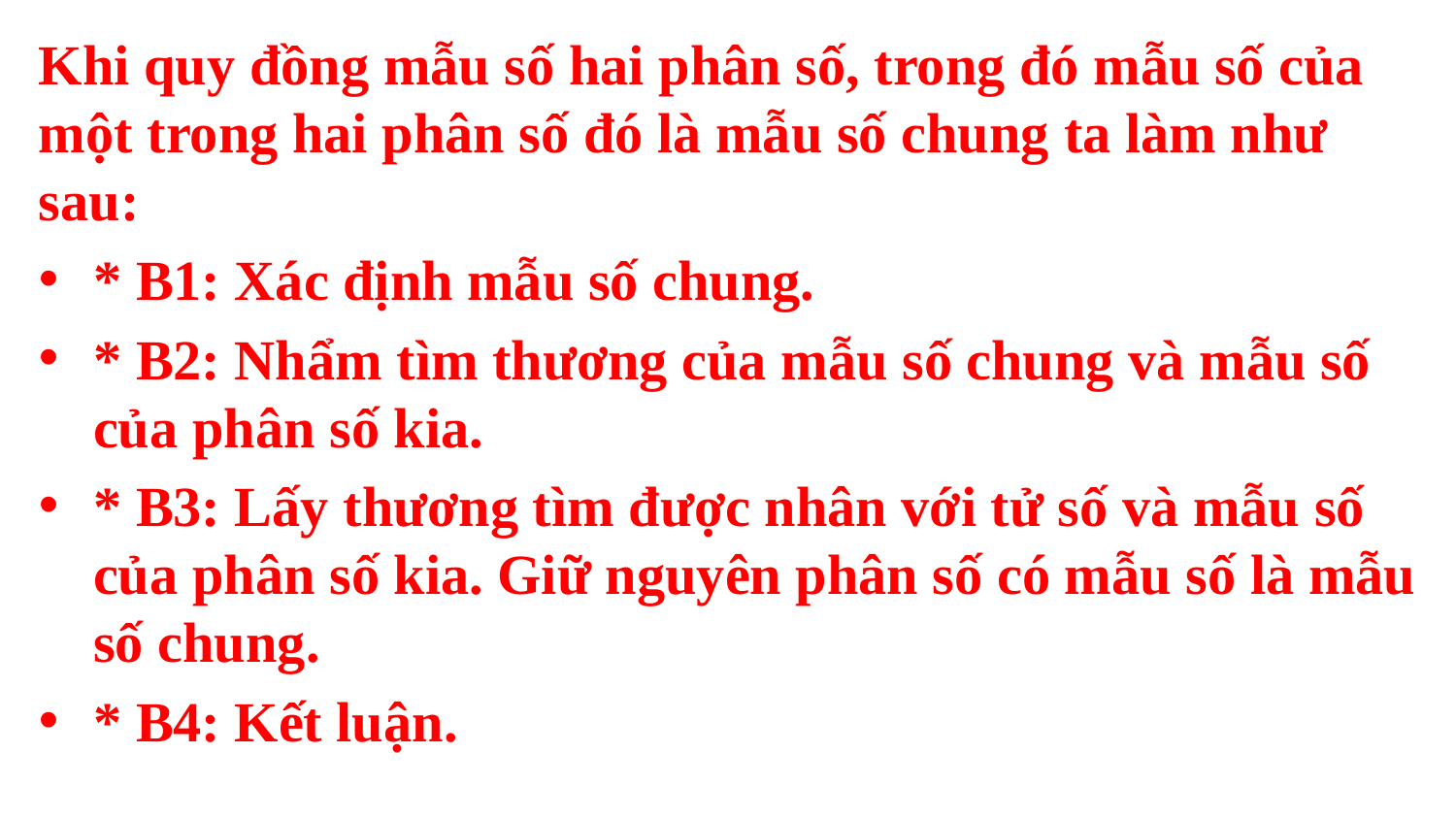

Khi quy đồng mẫu số hai phân số, trong đó mẫu số của một trong hai phân số đó là mẫu số chung ta làm như sau:
* B1: Xác định mẫu số chung.
* B2: Nhẩm tìm thương của mẫu số chung và mẫu số của phân số kia.
* B3: Lấy thương tìm được nhân với tử số và mẫu số của phân số kia. Giữ nguyên phân số có mẫu số là mẫu số chung.
* B4: Kết luận.